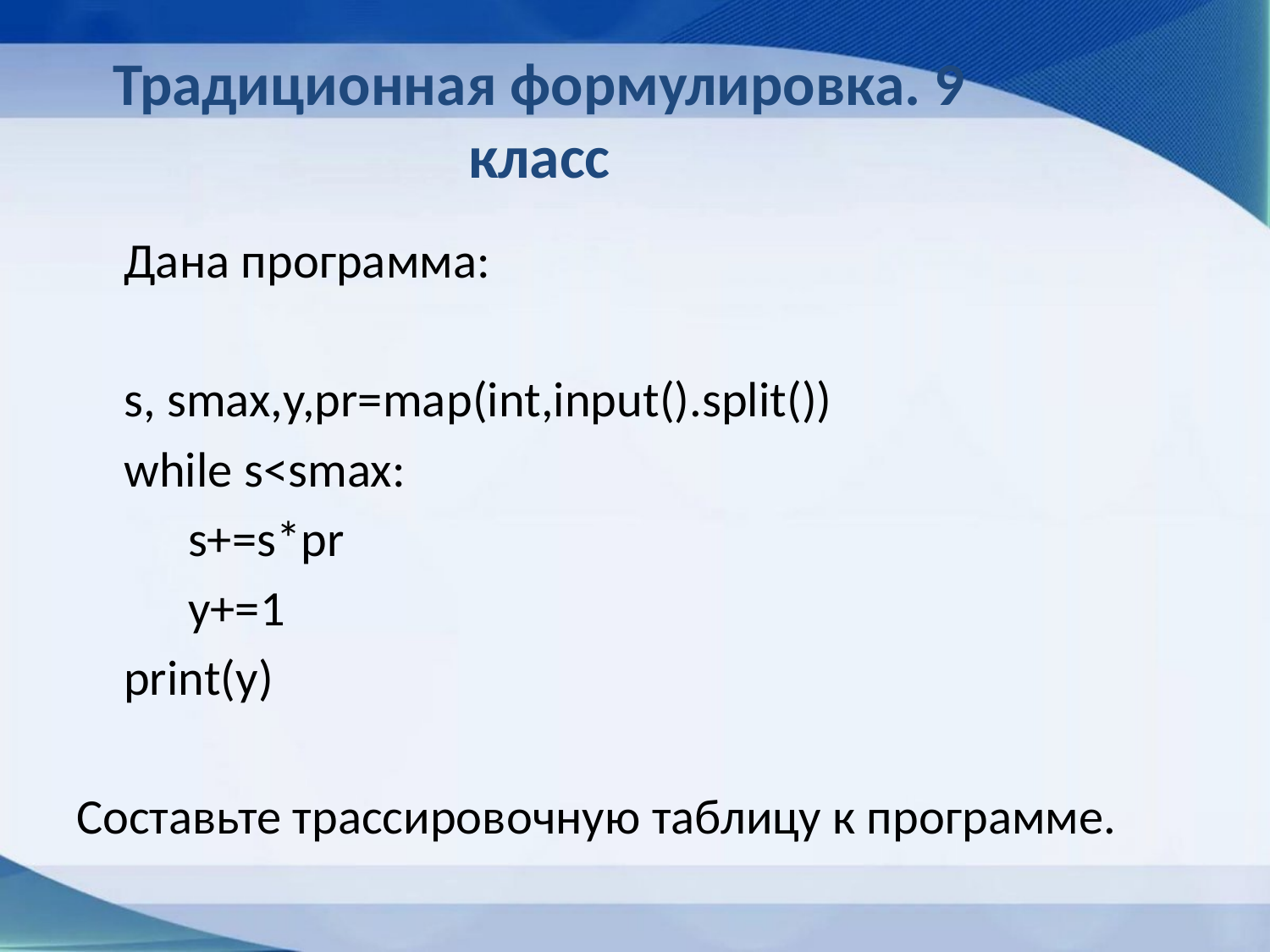

# Традиционная формулировка. 9 класс
Дана программа:

s, smax,y,pr=map(int,input().split())
while s<smax:
	s+=s*pr
	y+=1
print(y)

Составьте трассировочную таблицу к программе.